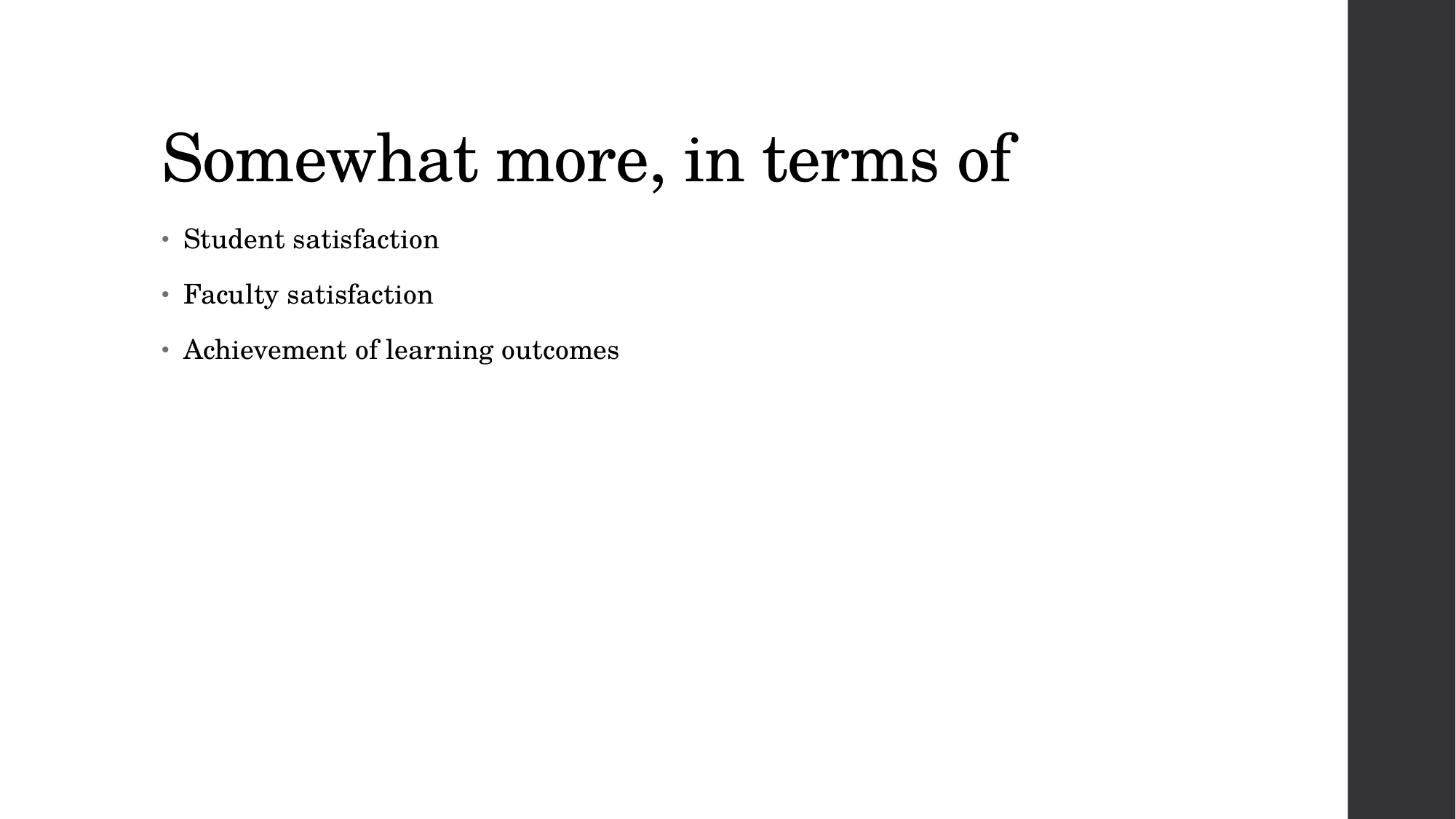

# Somewhat more, in terms of
Student satisfaction
Faculty satisfaction
Achievement of learning outcomes